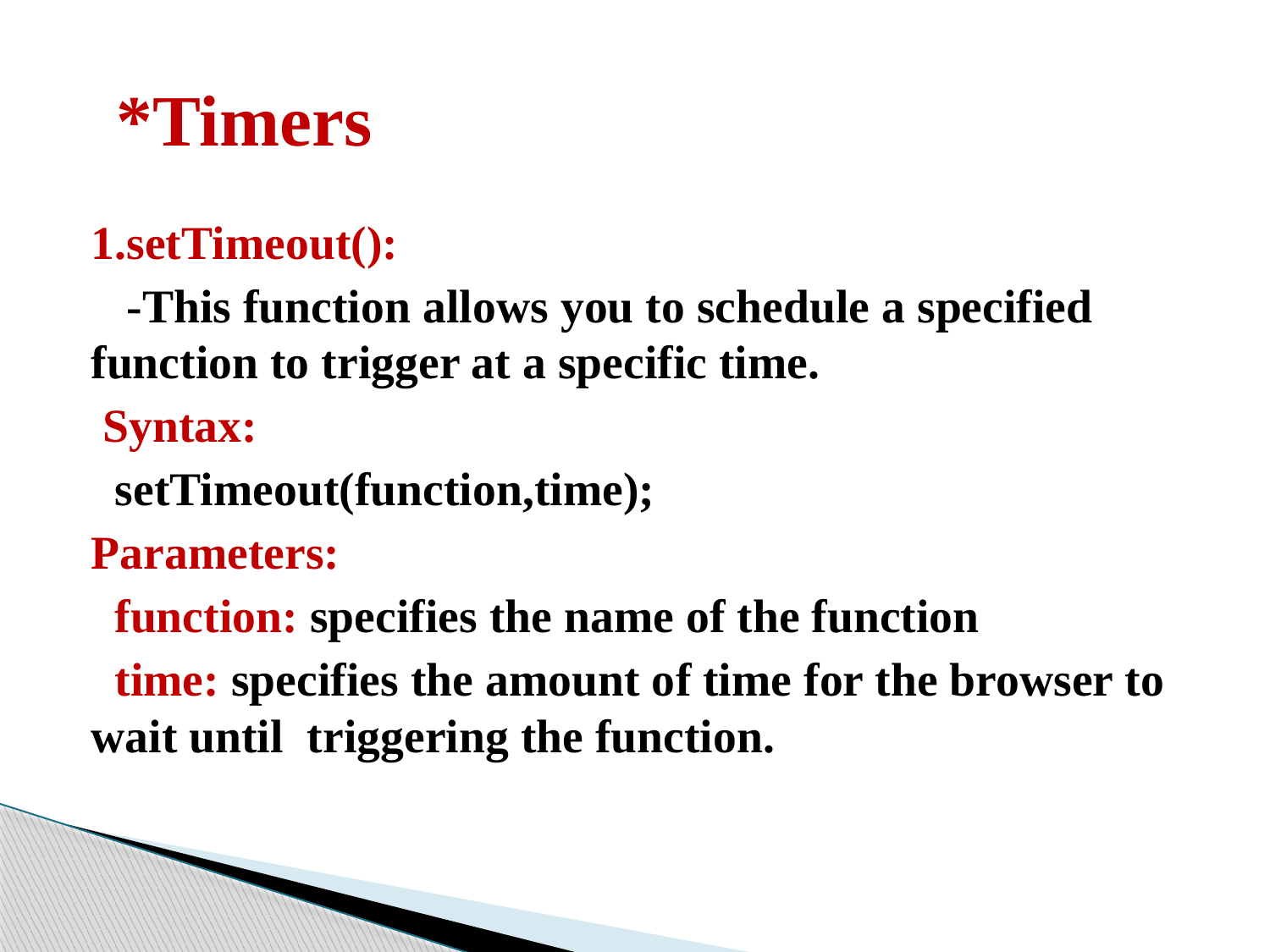

# *Timers
1.setTimeout():
   -This function allows you to schedule a specified function to trigger at a specific time.
 Syntax:
  setTimeout(function,time);
Parameters:
  function: specifies the name of the function
  time: specifies the amount of time for the browser to wait until  triggering the function.